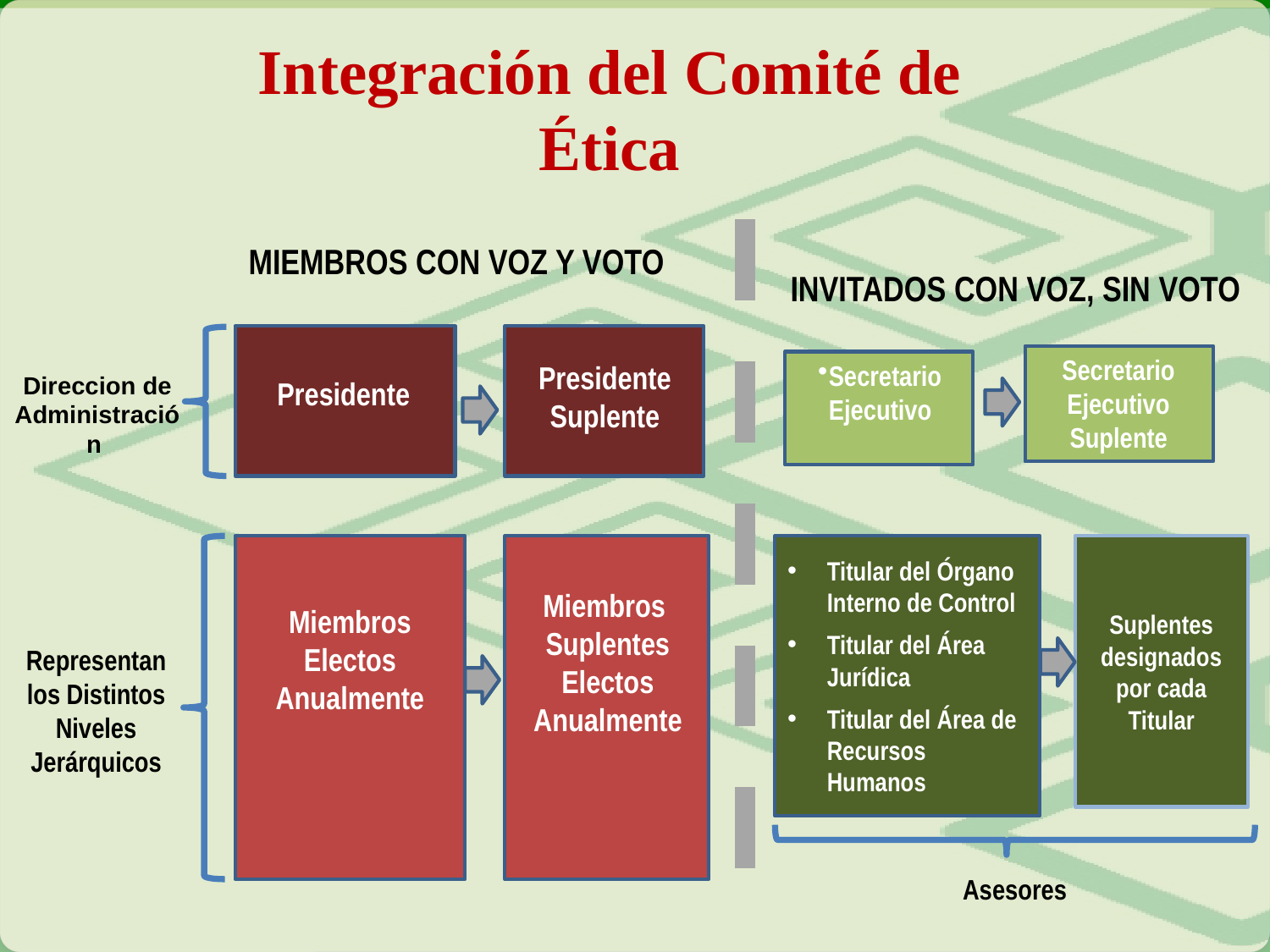

Integración del Comité de Ética
MIEMBROS CON VOZ Y VOTO
INVITADOS CON VOZ, SIN VOTO

Presidente

Presidente
Suplente

Secretario Ejecutivo
Suplente

Secretario Ejecutivo
Direccion de Administración

Miembros Electos Anualmente

Miembros
Suplentes
Electos Anualmente
Titular del Órgano Interno de Control

Titular del Área Jurídica

Titular del Área de Recursos Humanos
Suplentes designados por cada Titular

Representan
los Distintos Niveles Jerárquicos

Asesores